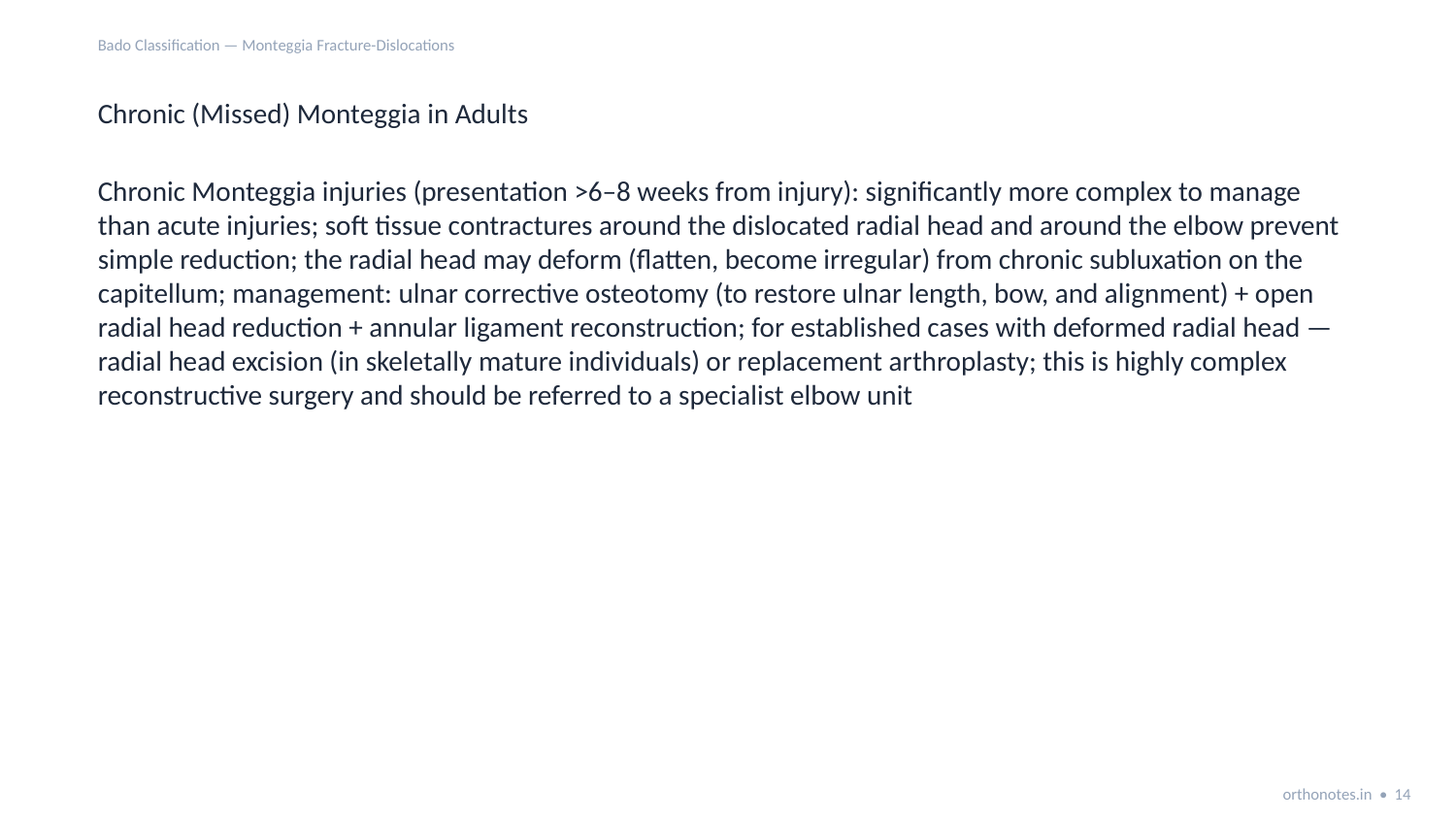

Bado Classification — Monteggia Fracture-Dislocations
Chronic (Missed) Monteggia in Adults
Chronic Monteggia injuries (presentation >6–8 weeks from injury): significantly more complex to manage than acute injuries; soft tissue contractures around the dislocated radial head and around the elbow prevent simple reduction; the radial head may deform (flatten, become irregular) from chronic subluxation on the capitellum; management: ulnar corrective osteotomy (to restore ulnar length, bow, and alignment) + open radial head reduction + annular ligament reconstruction; for established cases with deformed radial head — radial head excision (in skeletally mature individuals) or replacement arthroplasty; this is highly complex reconstructive surgery and should be referred to a specialist elbow unit
orthonotes.in  •  14